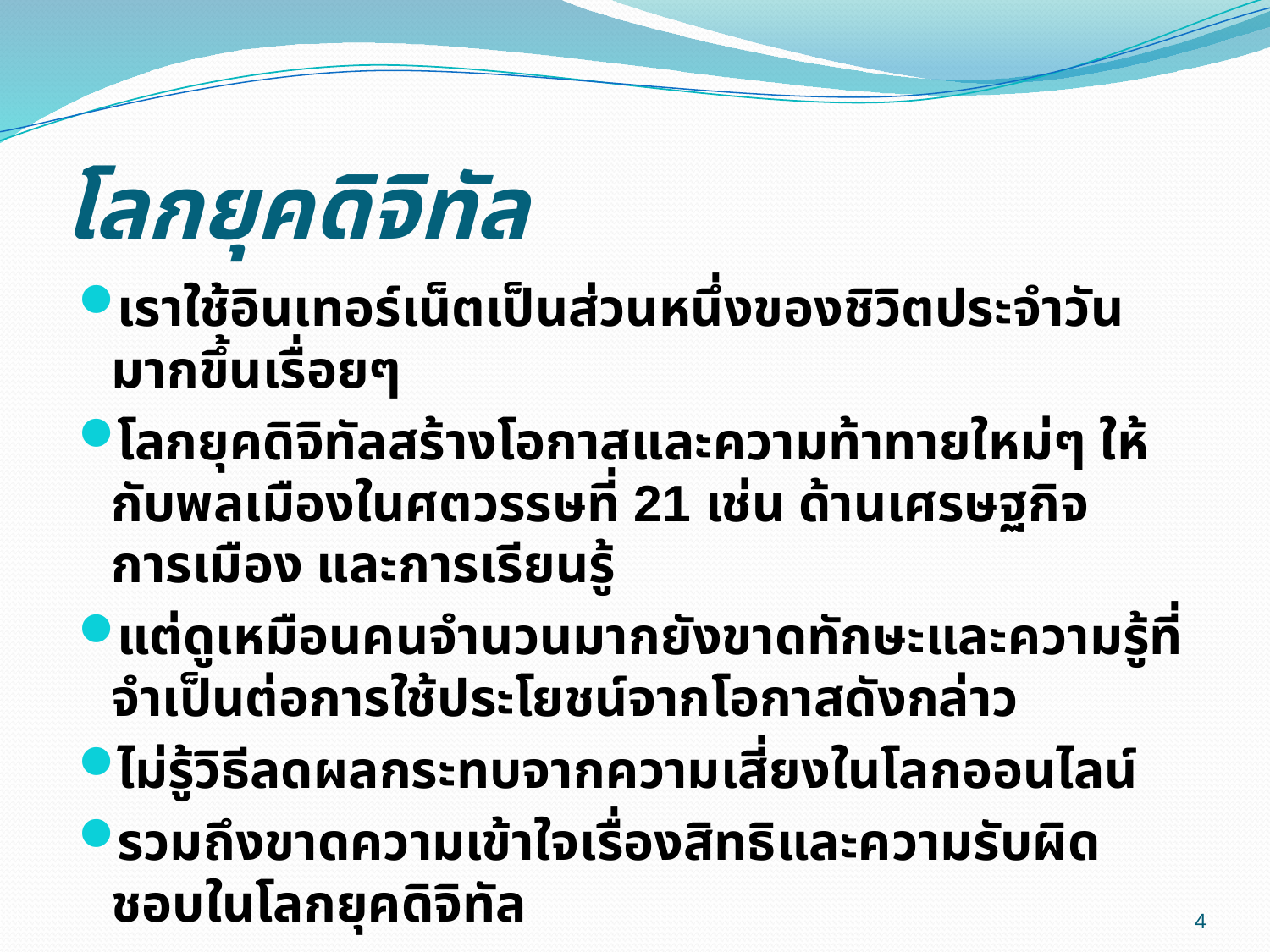

# โลกยุคดิจิทัล
เราใช้อินเทอร์เน็ตเป็นส่วนหนึ่งของชิวิตประจำวันมากขึ้นเรื่อยๆ
โลกยุคดิจิทัลสร้างโอกาสและความท้าทายใหม่ๆ ให้กับพลเมืองในศตวรรษที่ 21 เช่น ด้านเศรษฐกิจ การเมือง และการเรียนรู้
แต่ดูเหมือนคนจำนวนมากยังขาดทักษะและความรู้ที่จำเป็นต่อการใช้ประโยชน์จากโอกาสดังกล่าว
ไม่รู้วิธีลดผลกระทบจากความเสี่ยงในโลกออนไลน์
รวมถึงขาดความเข้าใจเรื่องสิทธิและความรับผิดชอบในโลกยุคดิจิทัล
4